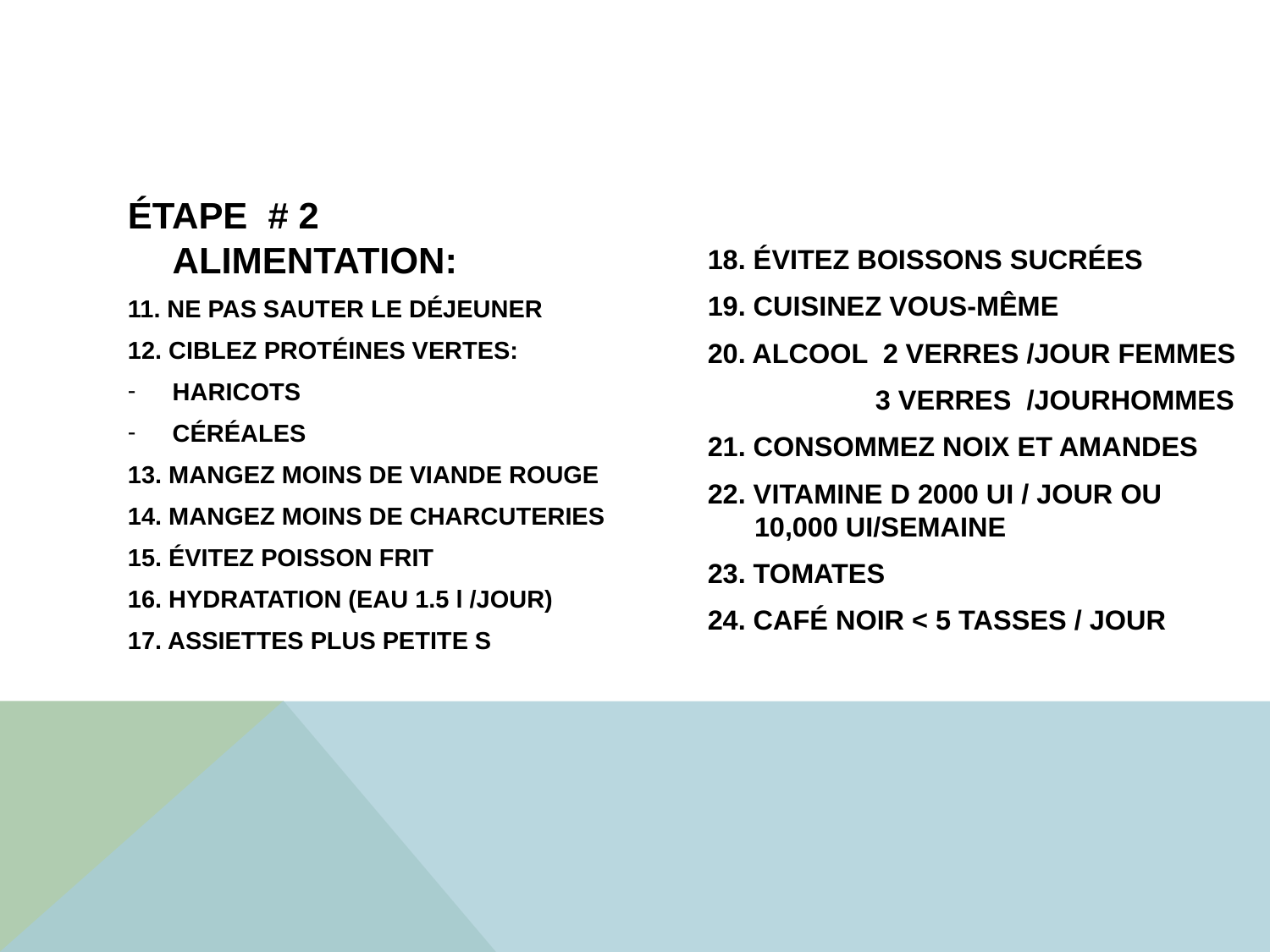

ÉTAPE  # 2    ALIMENTATION:
11. NE PAS SAUTER LE DÉJEUNER
12. CIBLEZ PROTÉINES VERTES:
HARICOTS
CÉRÉALES
13. MANGEZ MOINS DE VIANDE ROUGE
14. MANGEZ MOINS DE CHARCUTERIES
15. ÉVITEZ POISSON FRIT
16. HYDRATATION (EAU 1.5 l /JOUR)
17. ASSIETTES PLUS PETITE S

18. ÉVITEZ BOISSONS SUCRÉES
19. CUISINEZ VOUS-MÊME
20. ALCOOL  2 VERRES /JOUR FEMMES
                      3 VERRES  /JOURHOMMES
21. CONSOMMEZ NOIX ET AMANDES
22. VITAMINE D 2000 UI / JOUR OU 10,000 UI/SEMAINE
23. TOMATES
24. CAFÉ NOIR < 5 TASSES / JOUR